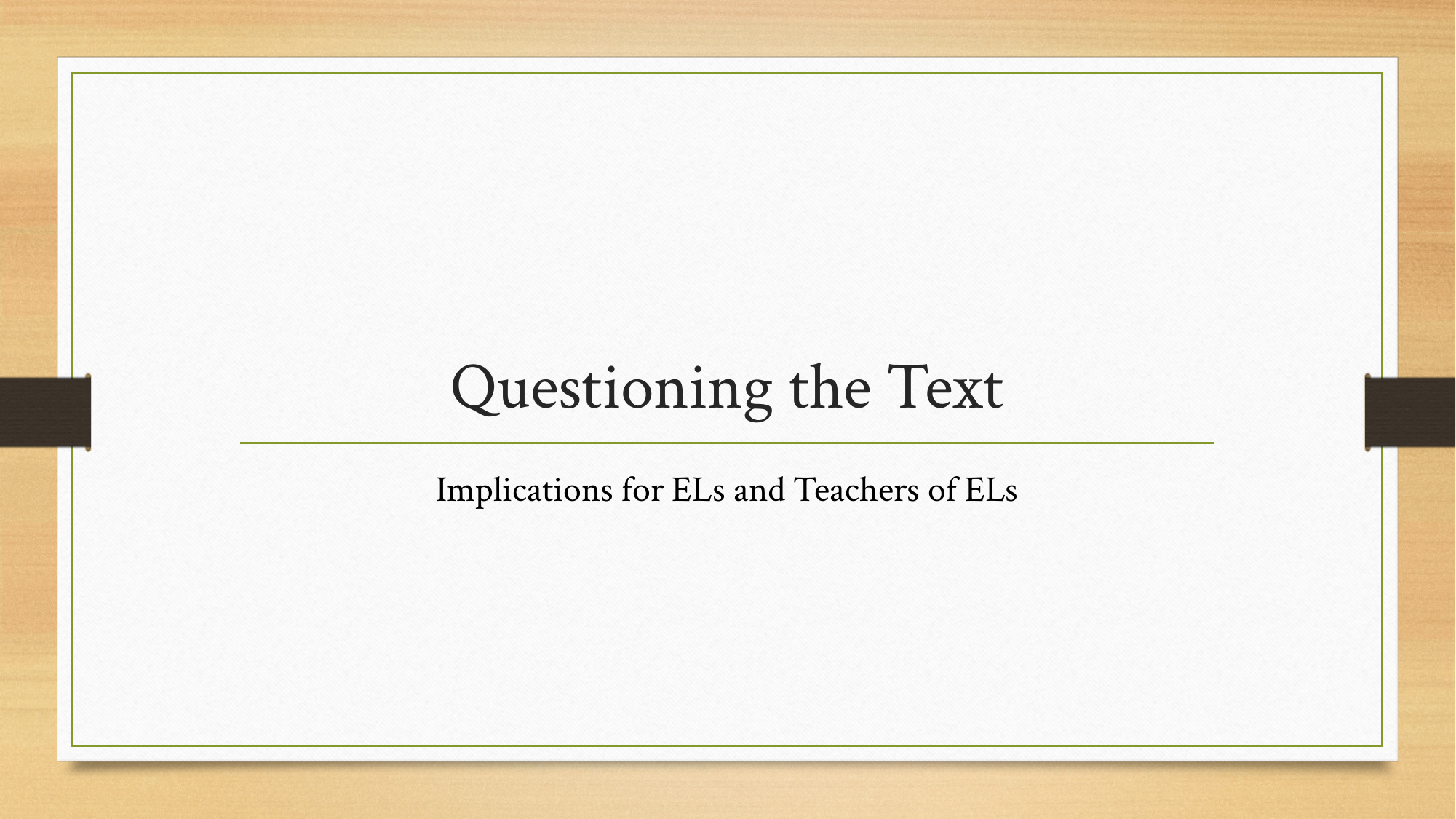

# Questioning the Text
Implications for ELs and Teachers of ELs